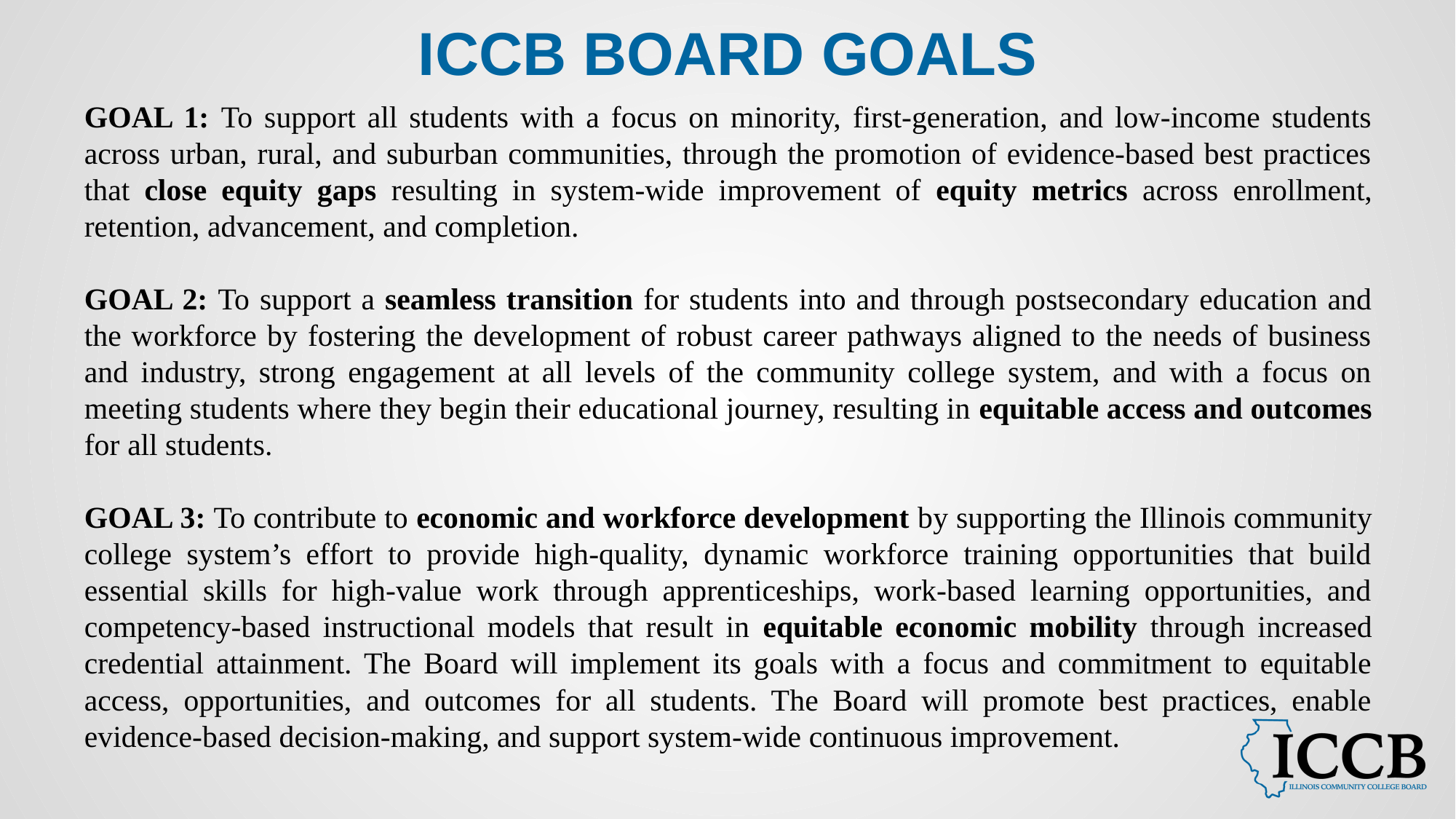

# ICCB Board Goals
GOAL 1: To support all students with a focus on minority, first-generation, and low-income students across urban, rural, and suburban communities, through the promotion of evidence-based best practices that close equity gaps resulting in system-wide improvement of equity metrics across enrollment, retention, advancement, and completion.

GOAL 2: To support a seamless transition for students into and through postsecondary education and the workforce by fostering the development of robust career pathways aligned to the needs of business and industry, strong engagement at all levels of the community college system, and with a focus on meeting students where they begin their educational journey, resulting in equitable access and outcomes for all students.

GOAL 3: To contribute to economic and workforce development by supporting the Illinois community college system’s effort to provide high-quality, dynamic workforce training opportunities that build essential skills for high-value work through apprenticeships, work-based learning opportunities, and competency-based instructional models that result in equitable economic mobility through increased credential attainment. The Board will implement its goals with a focus and commitment to equitable access, opportunities, and outcomes for all students. The Board will promote best practices, enable evidence-based decision-making, and support system-wide continuous improvement.